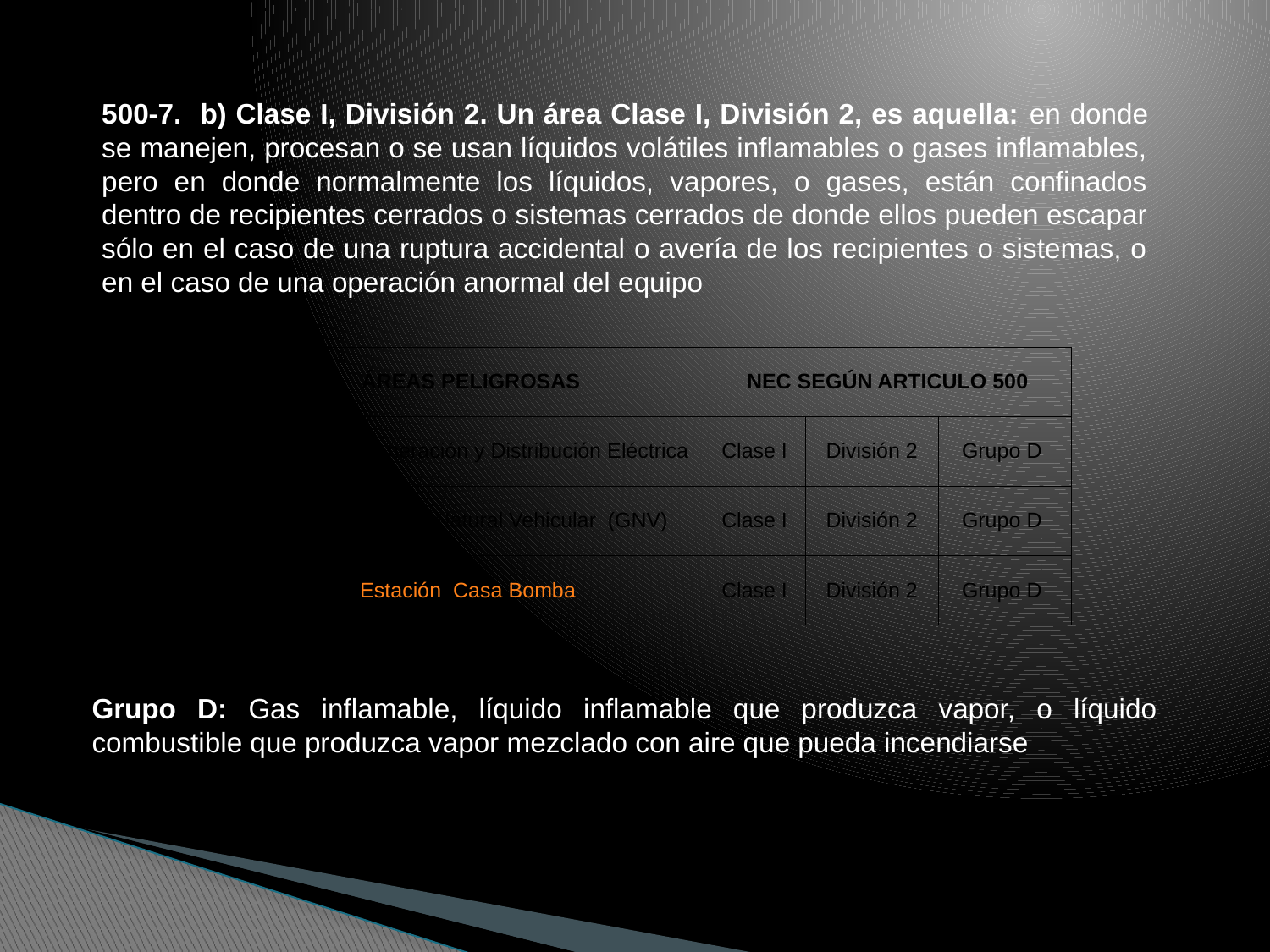

500-7.  b) Clase I, División 2. Un área Clase I, División 2, es aquella: en donde se manejen, procesan o se usan líquidos volátiles inflamables o gases inflamables, pero en donde normalmente los líquidos, vapores, o gases, están confinados dentro de recipientes cerrados o sistemas cerrados de donde ellos pueden escapar sólo en el caso de una ruptura accidental o avería de los recipientes o sistemas, o en el caso de una operación anormal del equipo
| ÁREAS PELIGROSAS | NEC SEGÚN ARTICULO 500 |  |  |
| --- | --- | --- | --- |
| Sistema de Generación y Distribución Eléctrica | Clase I | División 2 | Grupo D |
| Estación de Gas Natural Vehicular (GNV) | Clase I | División 2 | Grupo D |
| Estación Casa Bomba | Clase I | División 2 | Grupo D |
Grupo D: Gas inflamable, líquido inflamable que produzca vapor, o líquido combustible que produzca vapor mezclado con aire que pueda incendiarse